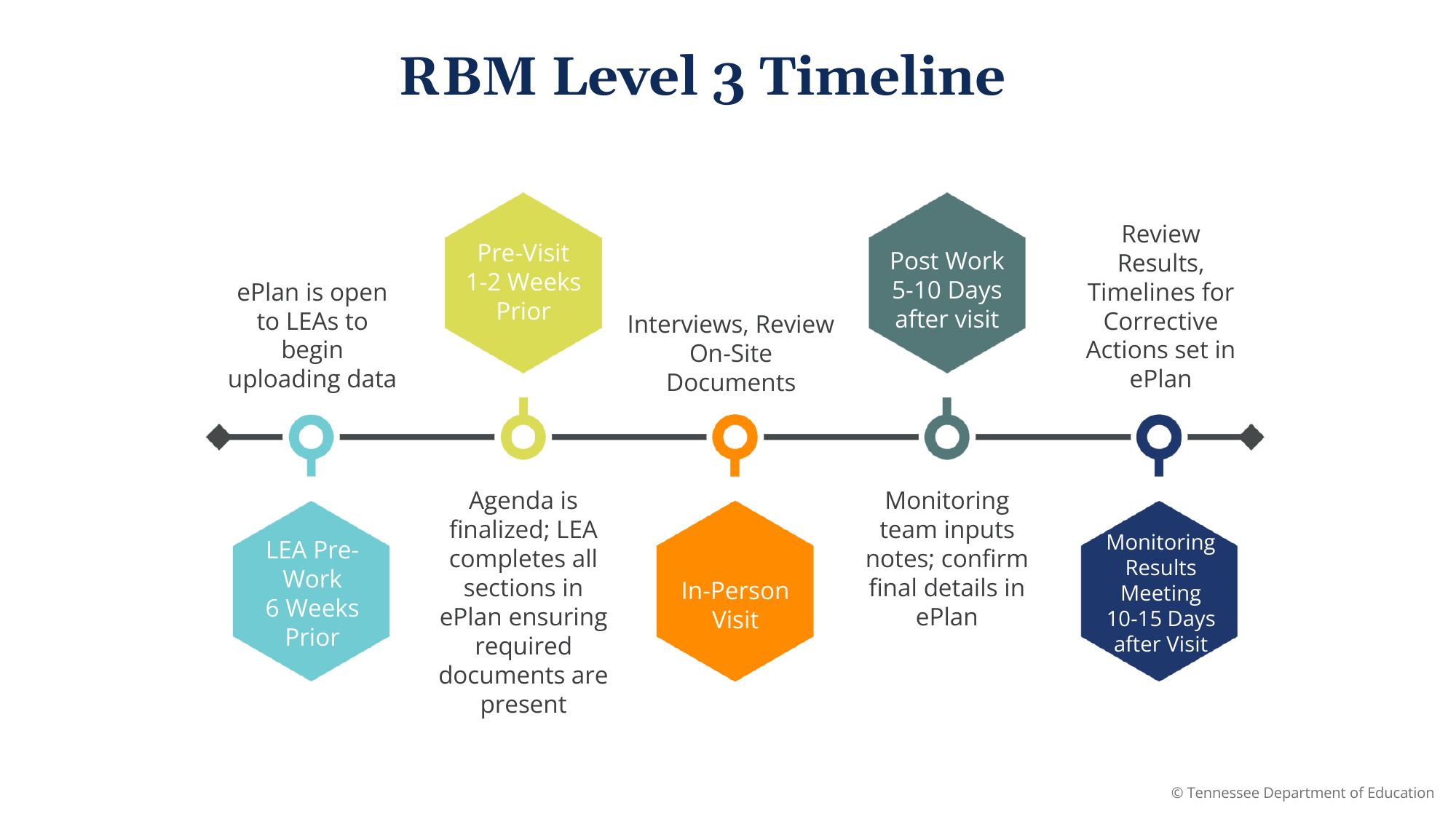

# RBM Level 3 Timeline
Pre-Visit
1-2 Weeks Prior
Post Work
5-10 Days after visit
ePlan is open to LEAs to begin uploading data
Review Results, Timelines for Corrective Actions set in ePlan
Interviews, Review On-Site Documents
Monitoring team inputs notes; confirm final details in ePlan
Agenda is finalized; LEA completes all sections in ePlan ensuring required documents are present
Monitoring Results Meeting
10-15 Days after Visit
LEA Pre-Work
6 Weeks Prior
In-Person Visit